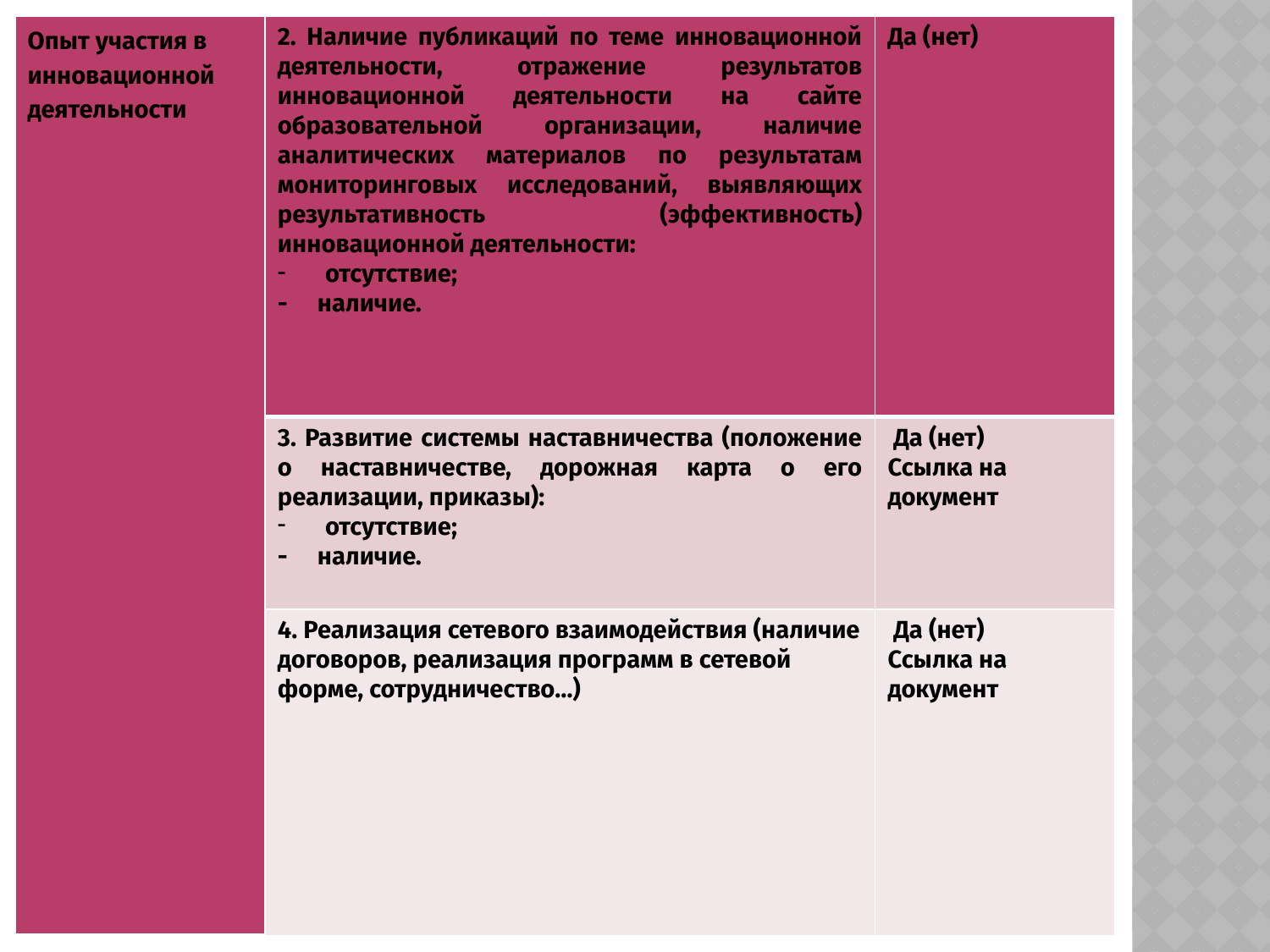

| Опыт участия в инновационной деятельности | 2. Наличие публикаций по теме инновационной деятельности, отражение результатов инновационной деятельности на сайте образовательной организации, наличие аналитических материалов по результатам мониторинговых исследований, выявляющих результативность (эффективность) инновационной деятельности: отсутствие; - наличие. | Да (нет) |
| --- | --- | --- |
|  | 3. Развитие системы наставничества (положение о наставничестве, дорожная карта о его реализации, приказы): отсутствие; - наличие. | Да (нет) Ссылка на документ |
|  | 4. Реализация сетевого взаимодействия (наличие договоров, реализация программ в сетевой форме, сотрудничество…) | Да (нет) Ссылка на документ |